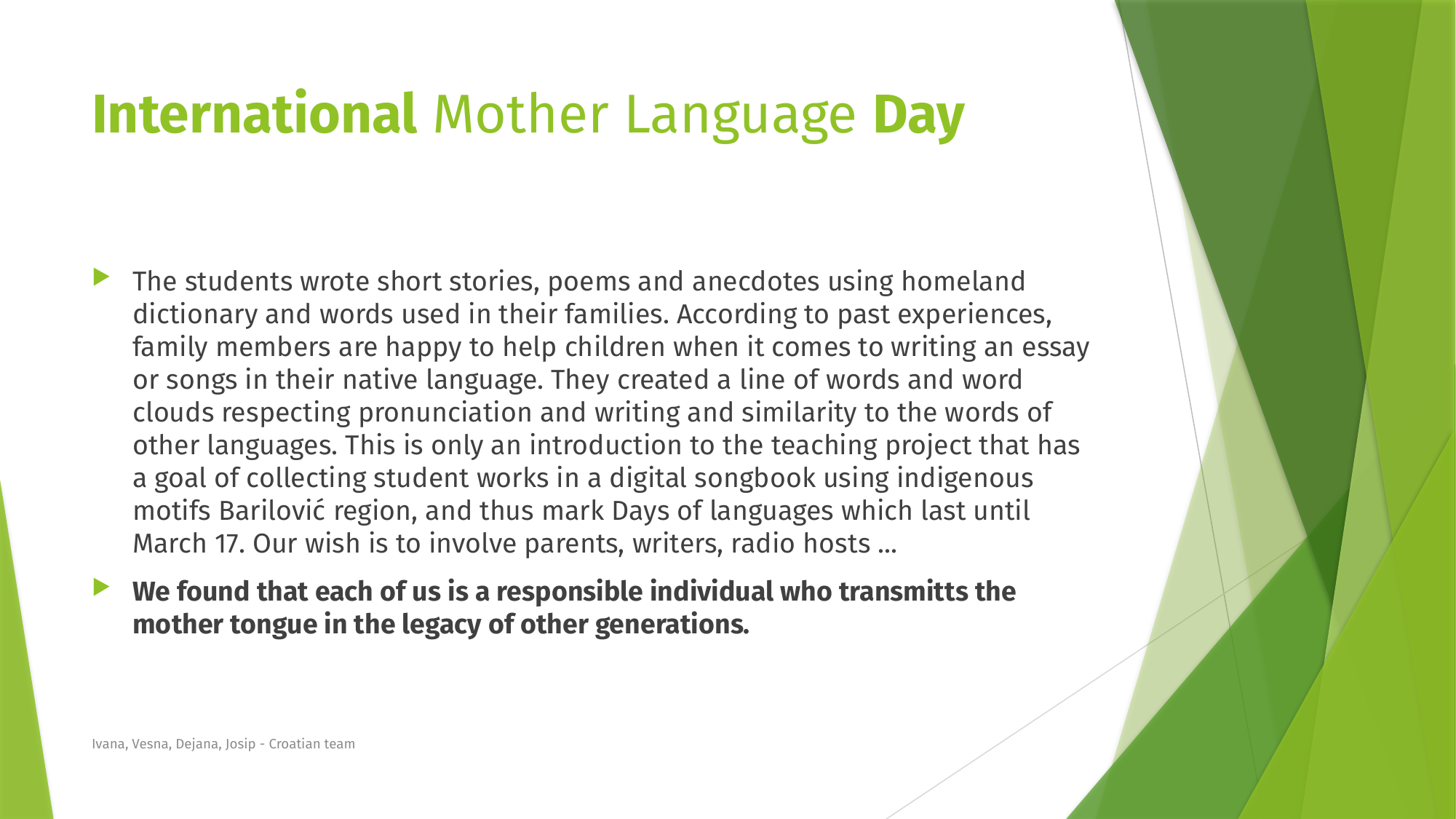

# International Mother Language Day
The students wrote short stories, poems and anecdotes using homeland dictionary and words used in their families. According to past experiences, family members are happy to help children when it comes to writing an essay or songs in their native language. They created a line of words and word clouds respecting pronunciation and writing and similarity to the words of other languages. This is only an introduction to the teaching project that has a goal of collecting student works in a digital songbook using indigenous motifs Barilović region, and thus mark Days of languages which last until March 17. Our wish is to involve parents, writers, radio hosts ...
We found that each of us is a responsible individual who transmitts the mother tongue in the legacy of other generations.

Ivana, Vesna, Dejana, Josip - Croatian team